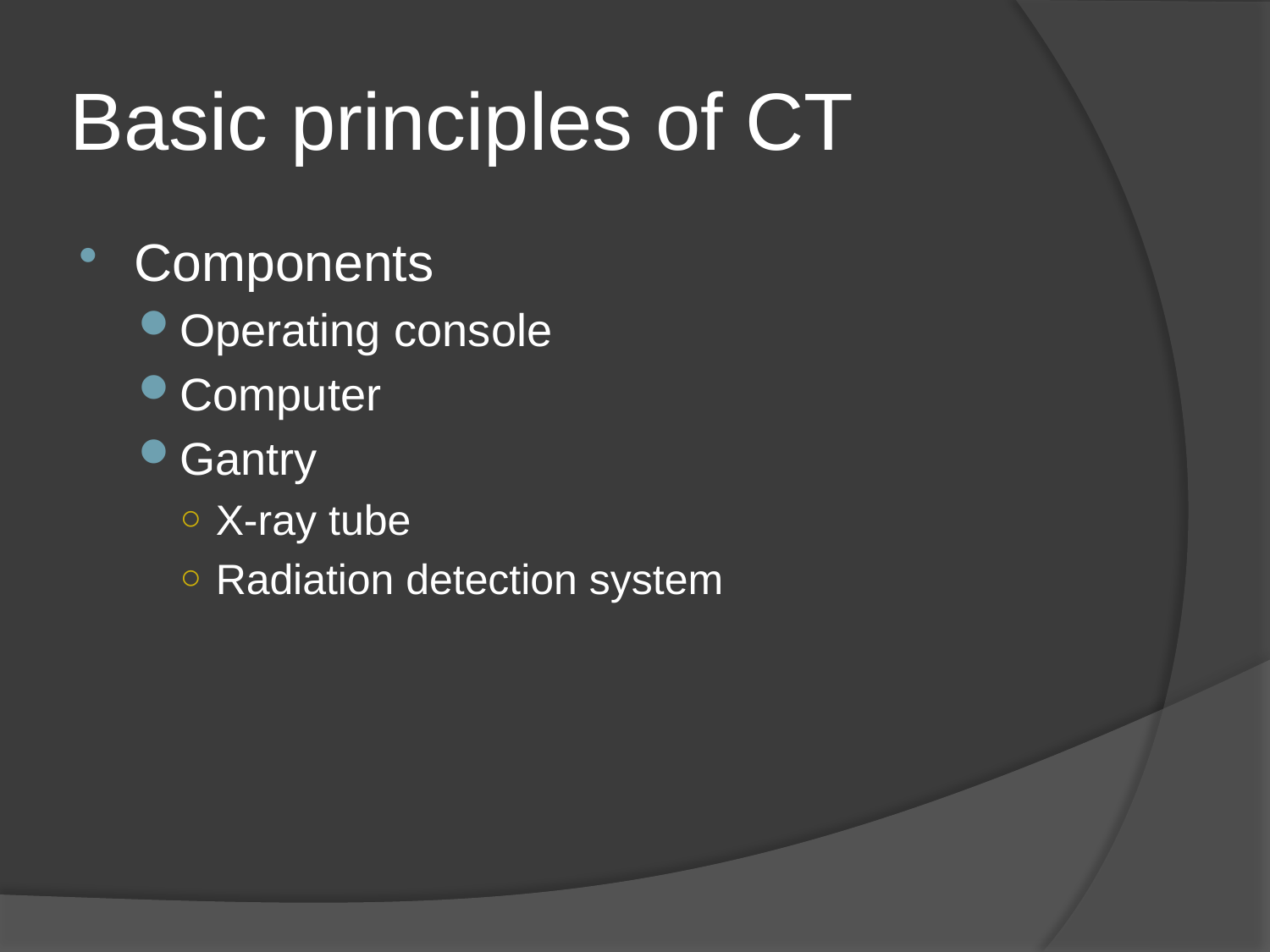

# Basic principles of CT
Components
Operating console
Computer
Gantry
X-ray tube
Radiation detection system